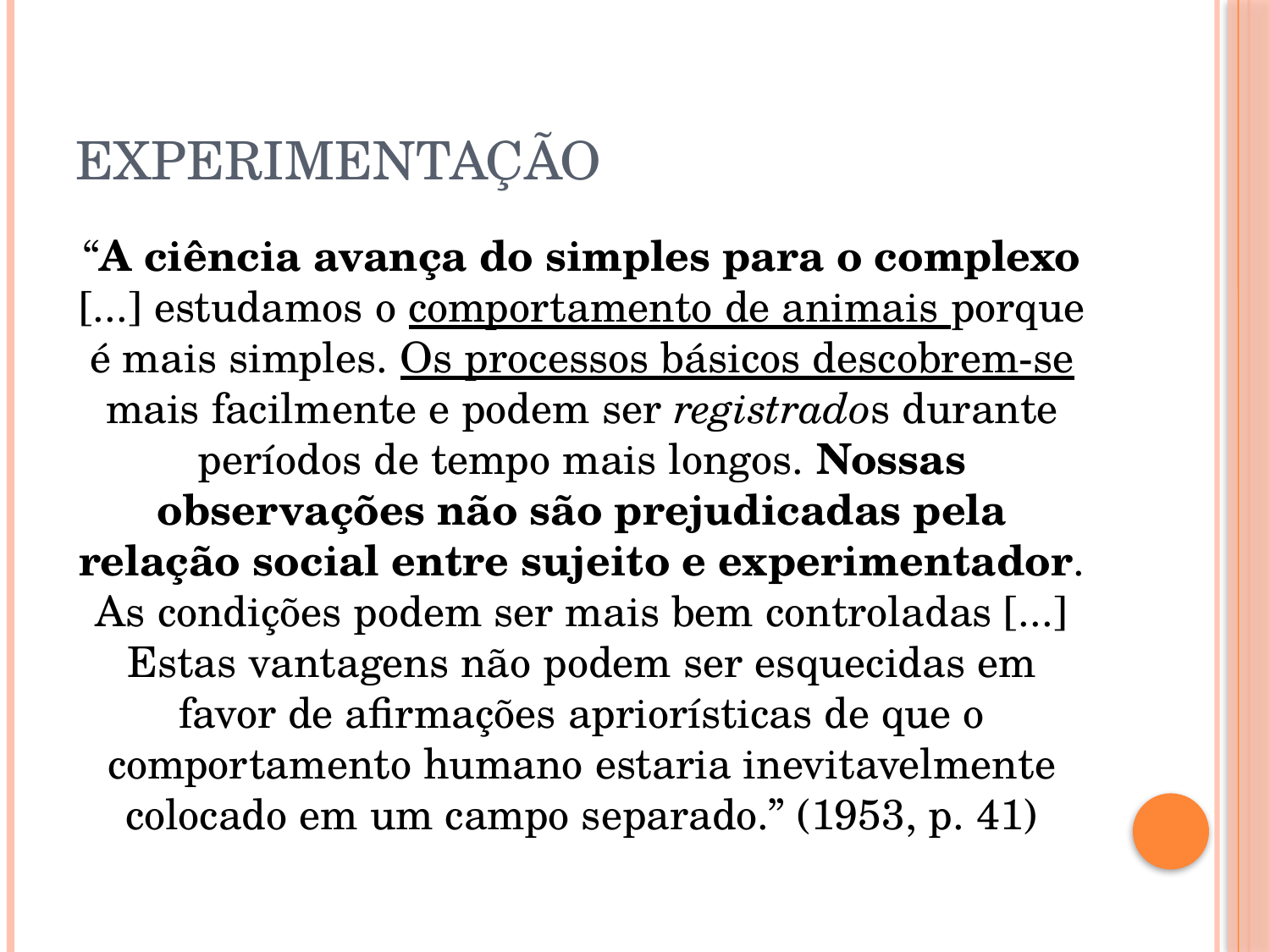

# Experimentação
“A ciência avança do simples para o complexo [...] estudamos o comportamento de animais porque é mais simples. Os processos básicos descobrem-se mais facilmente e podem ser registrados durante períodos de tempo mais longos. Nossas observações não são prejudicadas pela relação social entre sujeito e experimentador. As condições podem ser mais bem controladas [...] Estas vantagens não podem ser esquecidas em favor de afirmações apriorísticas de que o comportamento humano estaria inevitavelmente colocado em um campo separado.” (1953, p. 41)